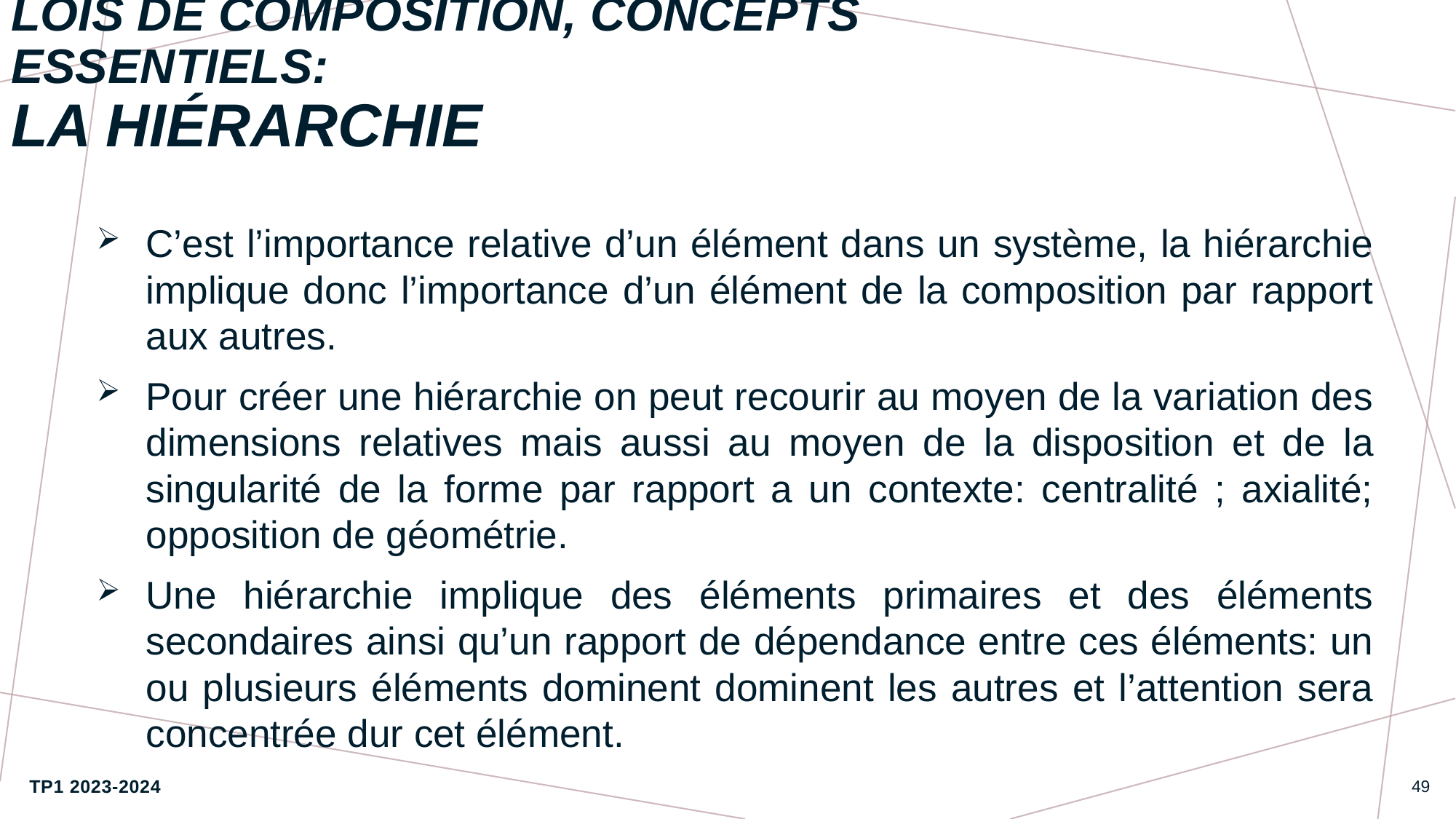

# Lois de composition, concepts essentiels: La hiérarchie
C’est l’importance relative d’un élément dans un système, la hiérarchie implique donc l’importance d’un élément de la composition par rapport aux autres.
Pour créer une hiérarchie on peut recourir au moyen de la variation des dimensions relatives mais aussi au moyen de la disposition et de la singularité de la forme par rapport a un contexte: centralité ; axialité; opposition de géométrie.
Une hiérarchie implique des éléments primaires et des éléments secondaires ainsi qu’un rapport de dépendance entre ces éléments: un ou plusieurs éléments dominent dominent les autres et l’attention sera concentrée dur cet élément.

TP1 2023-2024
49